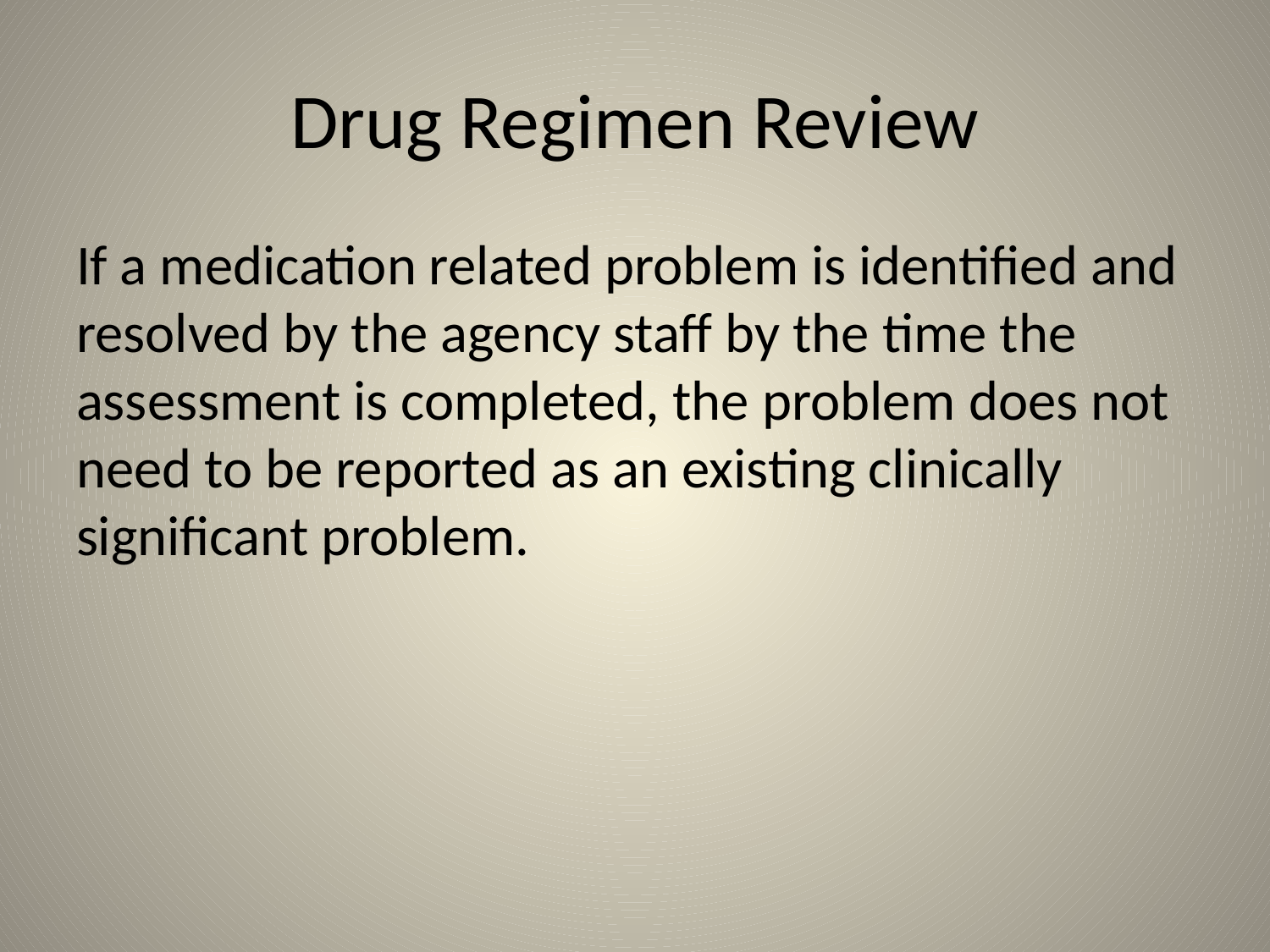

# Drug Regimen Review
If a medication related problem is identified and resolved by the agency staff by the time the assessment is completed, the problem does not need to be reported as an existing clinically significant problem.